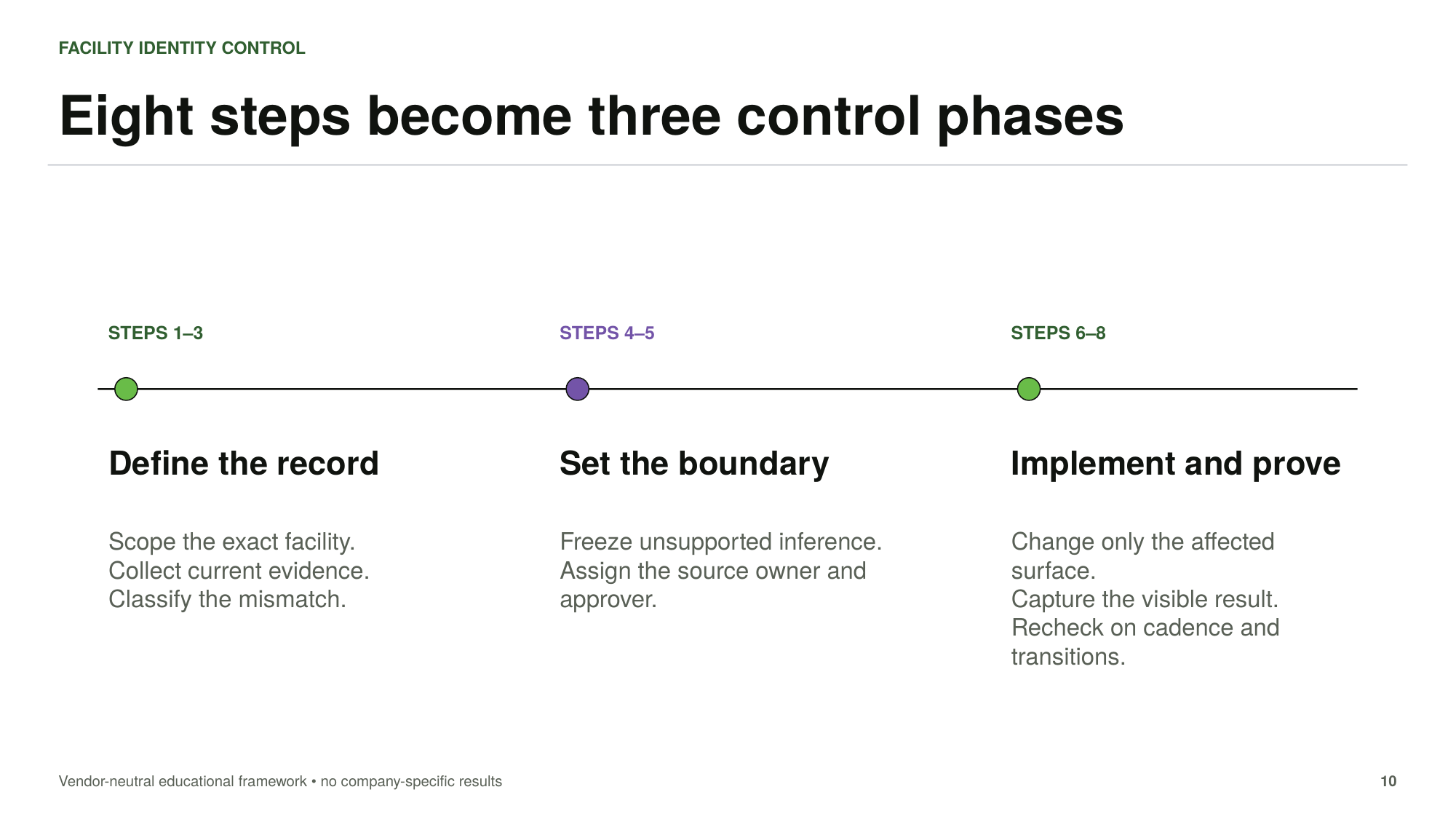

FACILITY IDENTITY CONTROL
Eight steps become three control phases

STEPS 1–3
STEPS 4–5
STEPS 6–8

Define the record
Set the boundary
Implement and prove
Scope the exact facility.
Collect current evidence.
Classify the mismatch.
Freeze unsupported inference.
Assign the source owner and approver.
Change only the affected surface.
Capture the visible result.
Recheck on cadence and transitions.
Vendor-neutral educational framework • no company-specific results
10